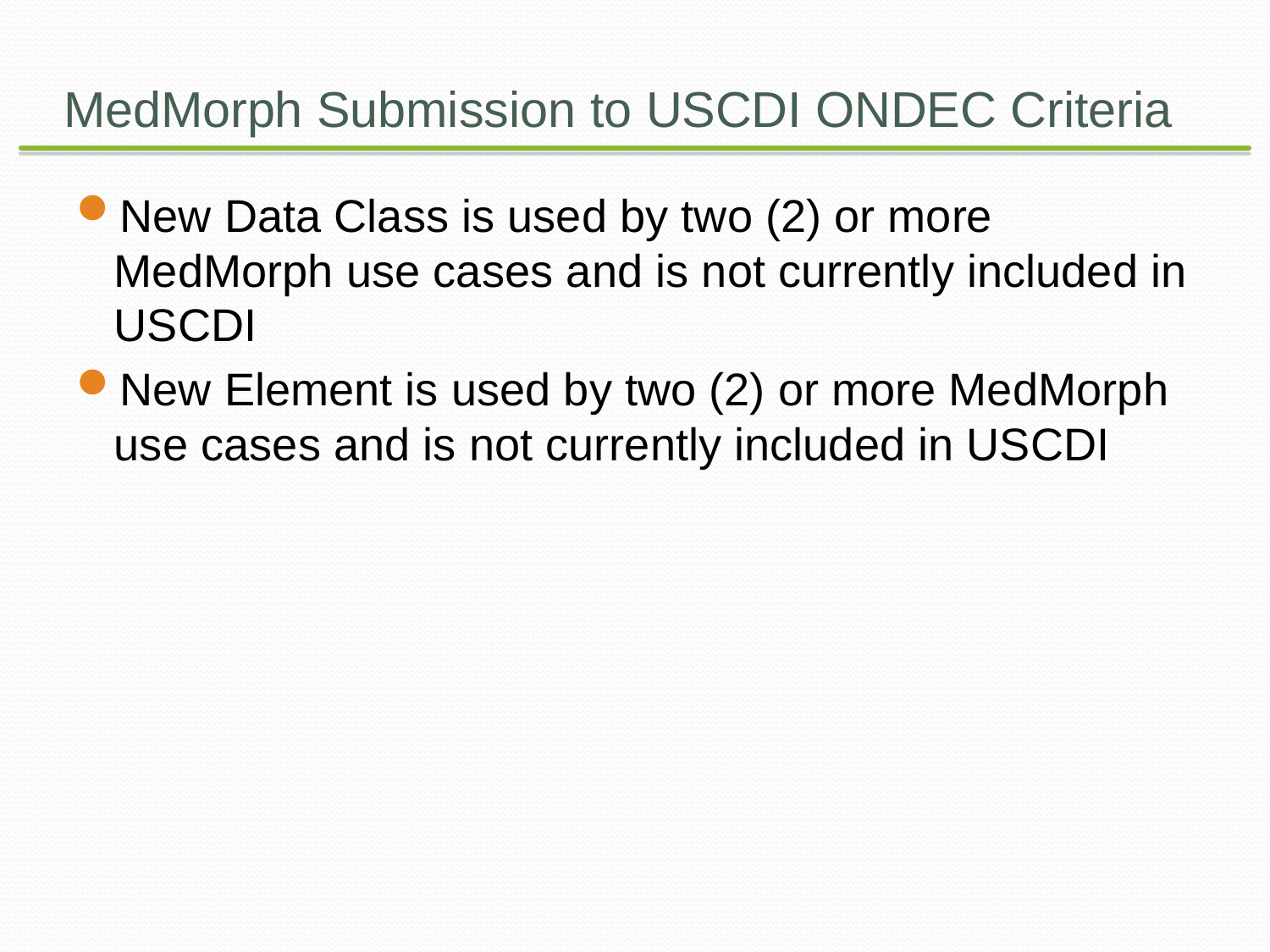

# MedMorph Submission to USCDI ONDEC Criteria
New Data Class is used by two (2) or more MedMorph use cases and is not currently included in USCDI
New Element is used by two (2) or more MedMorph use cases and is not currently included in USCDI